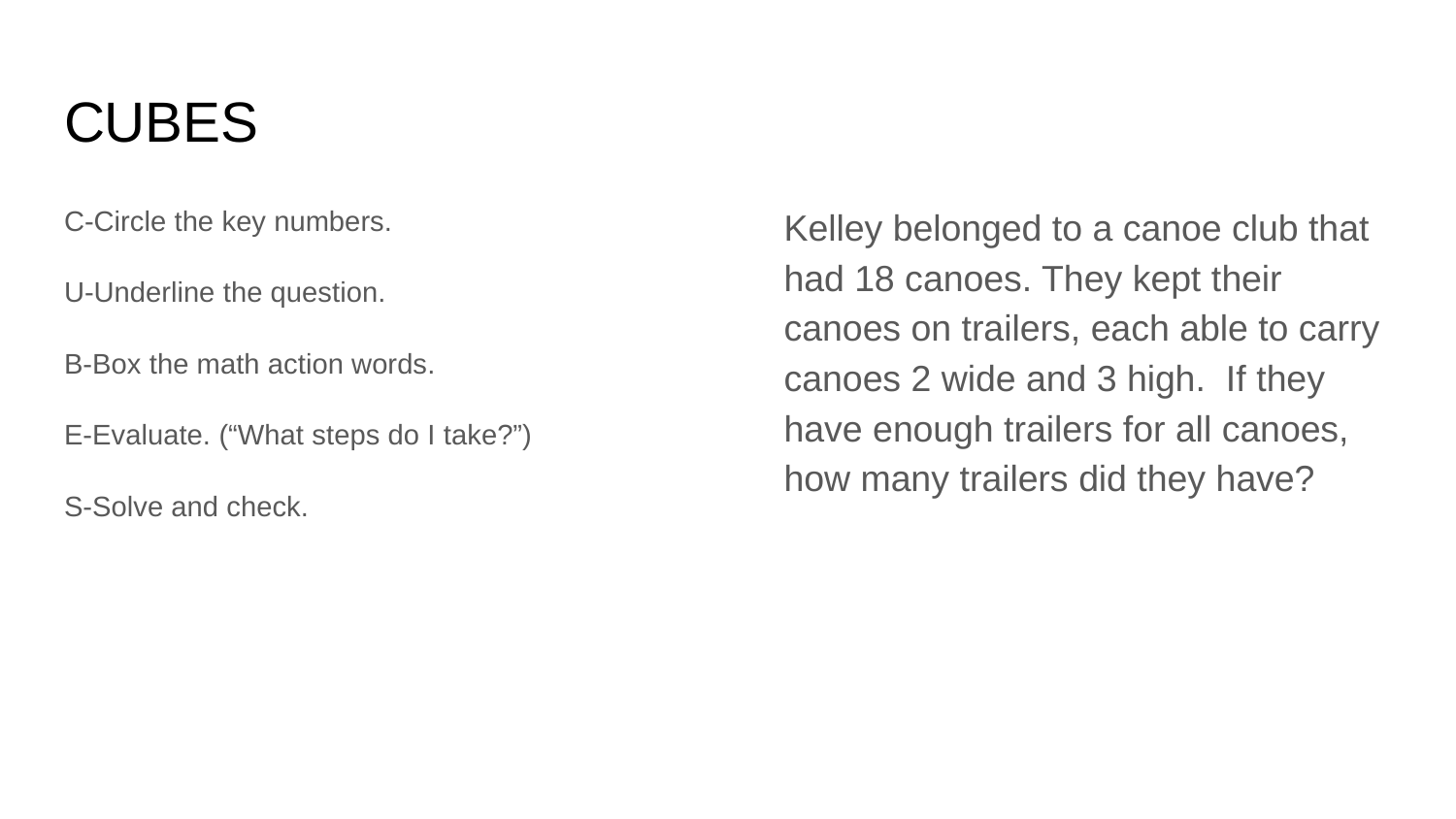

# CUBES
C-Circle the key numbers.
U-Underline the question.
B-Box the math action words.
E-Evaluate. (“What steps do I take?”)
S-Solve and check.
Kelley belonged to a canoe club that had 18 canoes. They kept their canoes on trailers, each able to carry canoes 2 wide and 3 high.  If they have enough trailers for all canoes, how many trailers did they have?